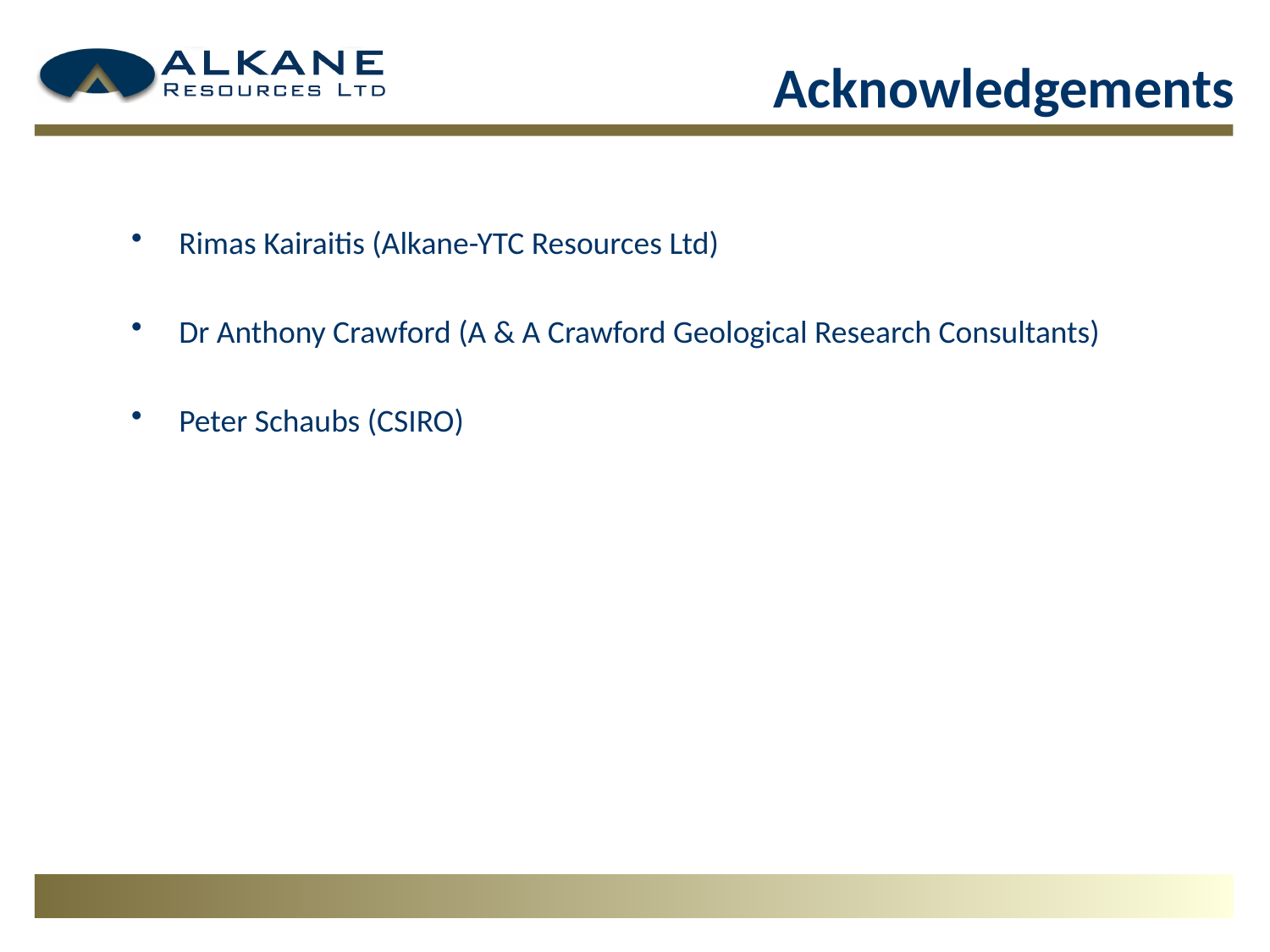

Acknowledgements

Rimas Kairaitis (Alkane-YTC Resources Ltd)

Dr Anthony Crawford (A & A Crawford Geological Research Consultants)

Peter Schaubs (CSIRO)